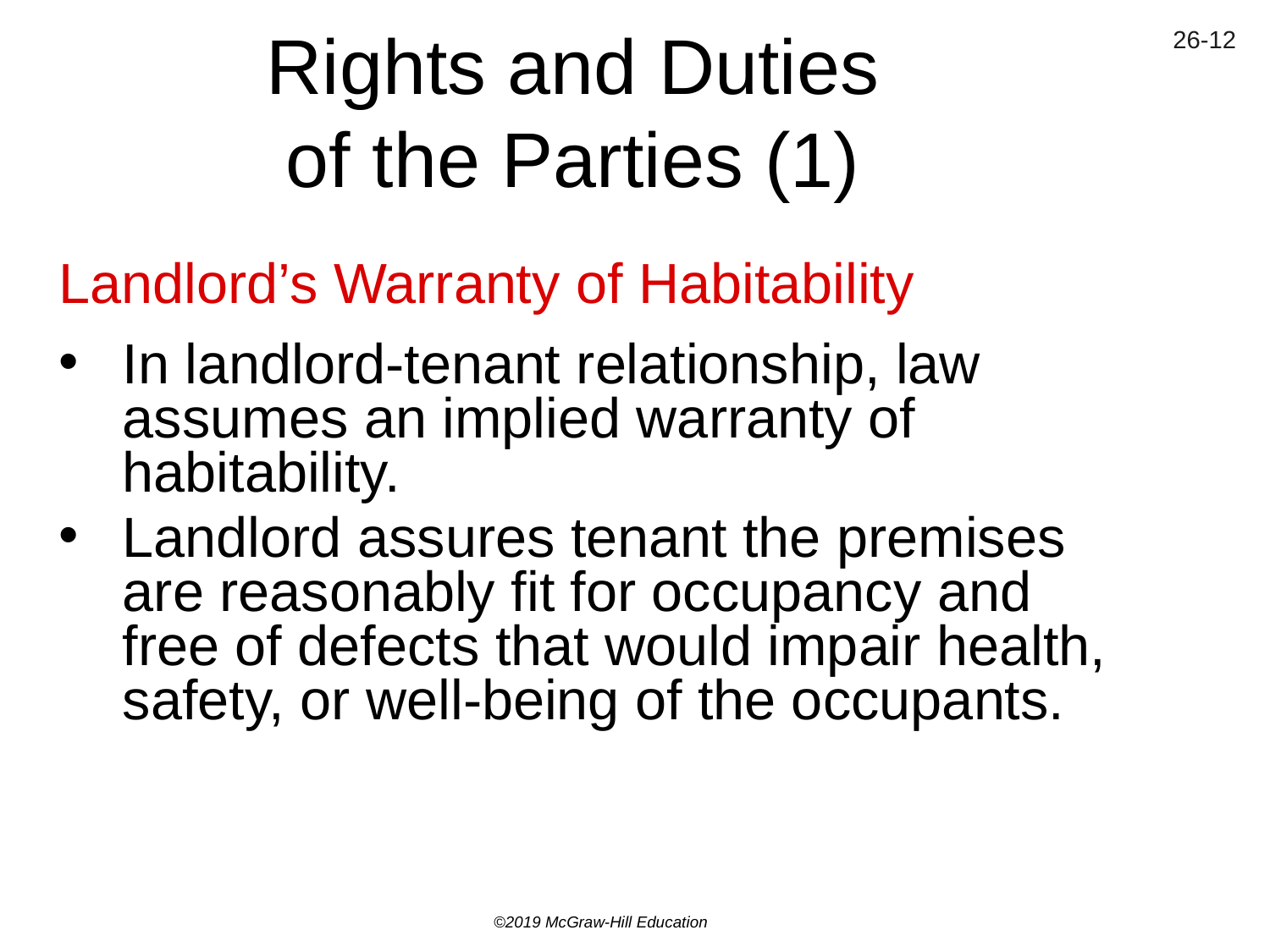

# Rights and Duties of the Parties (1)
Landlord’s Warranty of Habitability
In landlord-tenant relationship, law assumes an implied warranty of habitability.
Landlord assures tenant the premises are reasonably fit for occupancy and free of defects that would impair health, safety, or well-being of the occupants.